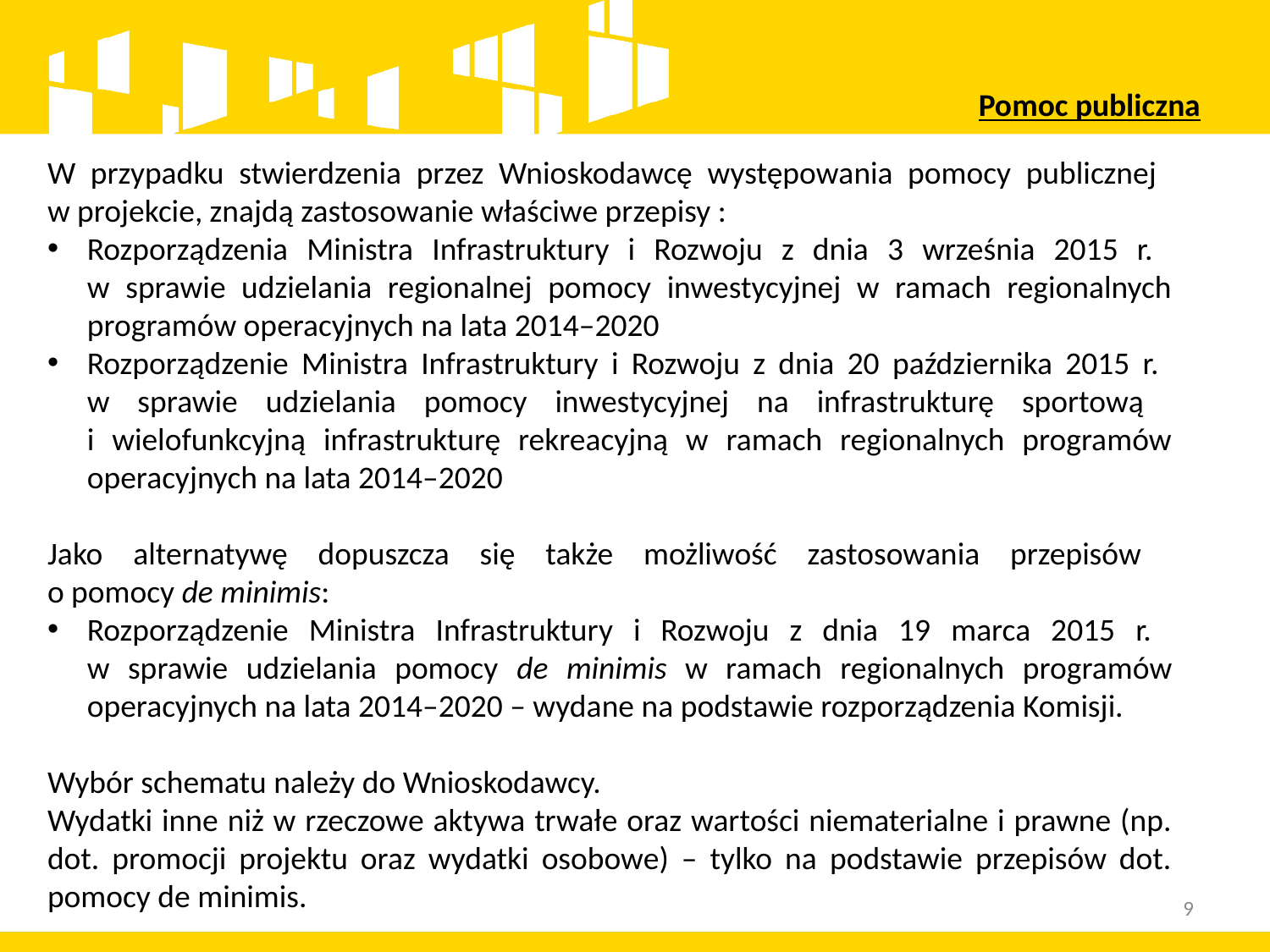

Pomoc publiczna
W przypadku stwierdzenia przez Wnioskodawcę występowania pomocy publicznej
w projekcie, znajdą zastosowanie właściwe przepisy :
Rozporządzenia Ministra Infrastruktury i Rozwoju z dnia 3 września 2015 r.
w sprawie udzielania regionalnej pomocy inwestycyjnej w ramach regionalnych programów operacyjnych na lata 2014–2020
Rozporządzenie Ministra Infrastruktury i Rozwoju z dnia 20 października 2015 r.
w sprawie udzielania pomocy inwestycyjnej na infrastrukturę sportową
i wielofunkcyjną infrastrukturę rekreacyjną w ramach regionalnych programów operacyjnych na lata 2014–2020

Jako alternatywę dopuszcza się także możliwość zastosowania przepisów
o pomocy de minimis:
Rozporządzenie Ministra Infrastruktury i Rozwoju z dnia 19 marca 2015 r.
w sprawie udzielania pomocy de minimis w ramach regionalnych programów operacyjnych na lata 2014–2020 – wydane na podstawie rozporządzenia Komisji.

Wybór schematu należy do Wnioskodawcy.
Wydatki inne niż w rzeczowe aktywa trwałe oraz wartości niematerialne i prawne (np. dot. promocji projektu oraz wydatki osobowe) – tylko na podstawie przepisów dot. pomocy de minimis.

9